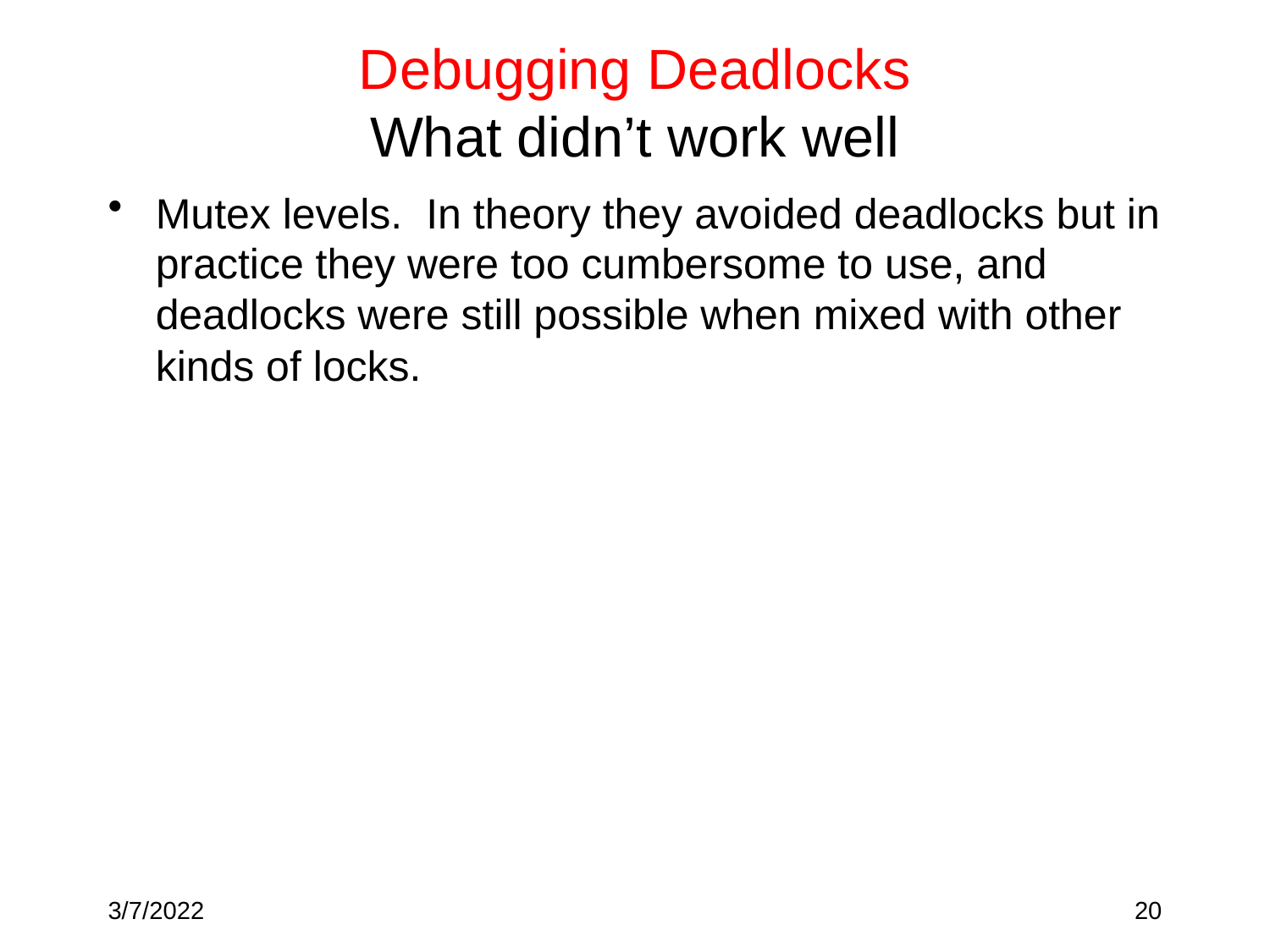

# Debugging Deadlocks What didn’t work well
Mutex levels.  In theory they avoided deadlocks but in practice they were too cumbersome to use, and deadlocks were still possible when mixed with other kinds of locks.

3/7/2022

20